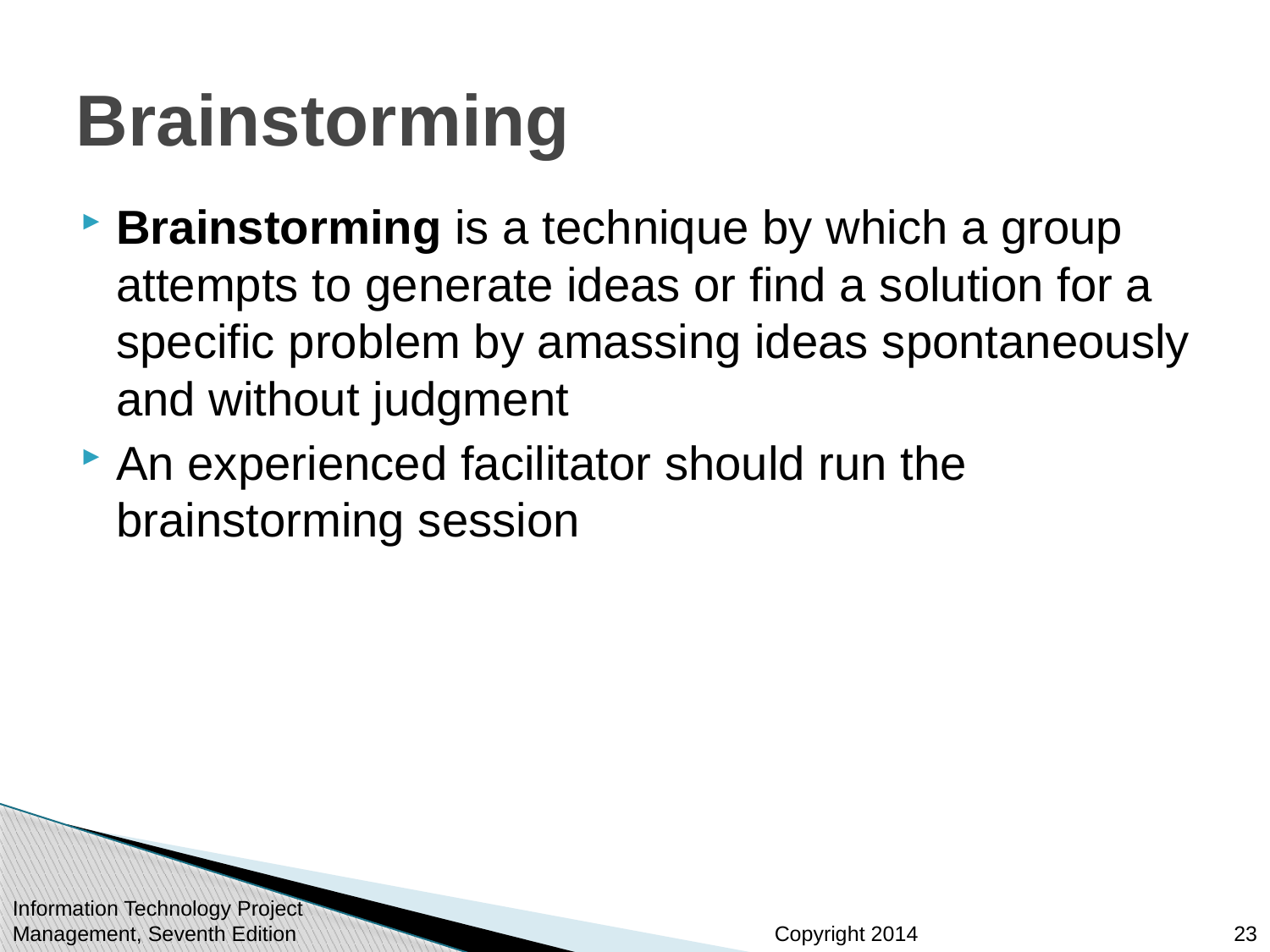

# Brainstorming
Brainstorming is a technique by which a group attempts to generate ideas or find a solution for a specific problem by amassing ideas spontaneously and without judgment
An experienced facilitator should run the brainstorming session
Information Technology Project Management, Seventh Edition
23